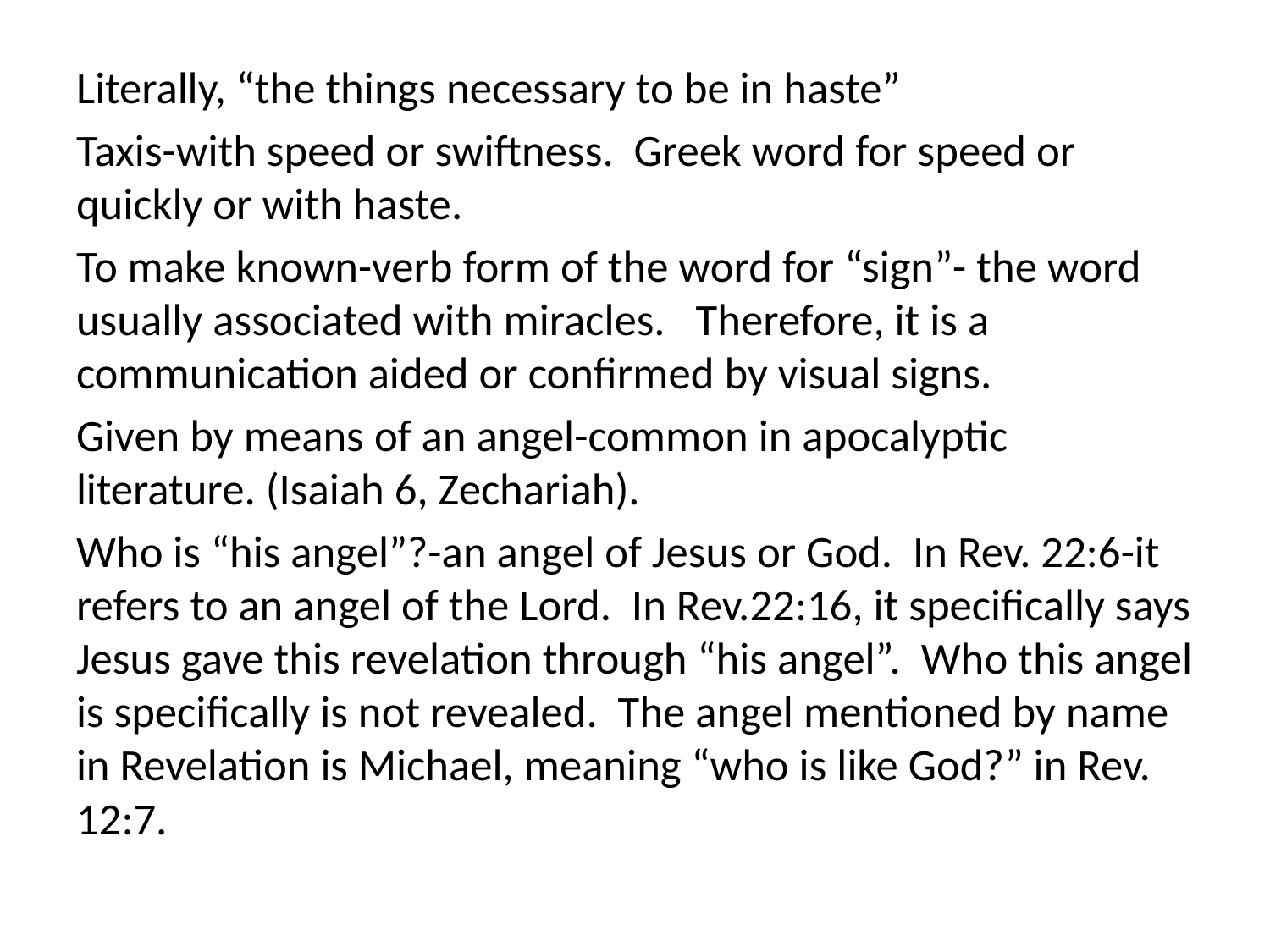

Literally, “the things necessary to be in haste”
Taxis-with speed or swiftness.  Greek word for speed or quickly or with haste.
To make known-verb form of the word for “sign”- the word usually associated with miracles.   Therefore, it is a communication aided or confirmed by visual signs.
Given by means of an angel-common in apocalyptic literature. (Isaiah 6, Zechariah).
Who is “his angel”?-an angel of Jesus or God.  In Rev. 22:6-it refers to an angel of the Lord.  In Rev.22:16, it specifically says Jesus gave this revelation through “his angel”.  Who this angel is specifically is not revealed.  The angel mentioned by name in Revelation is Michael, meaning “who is like God?” in Rev. 12:7.